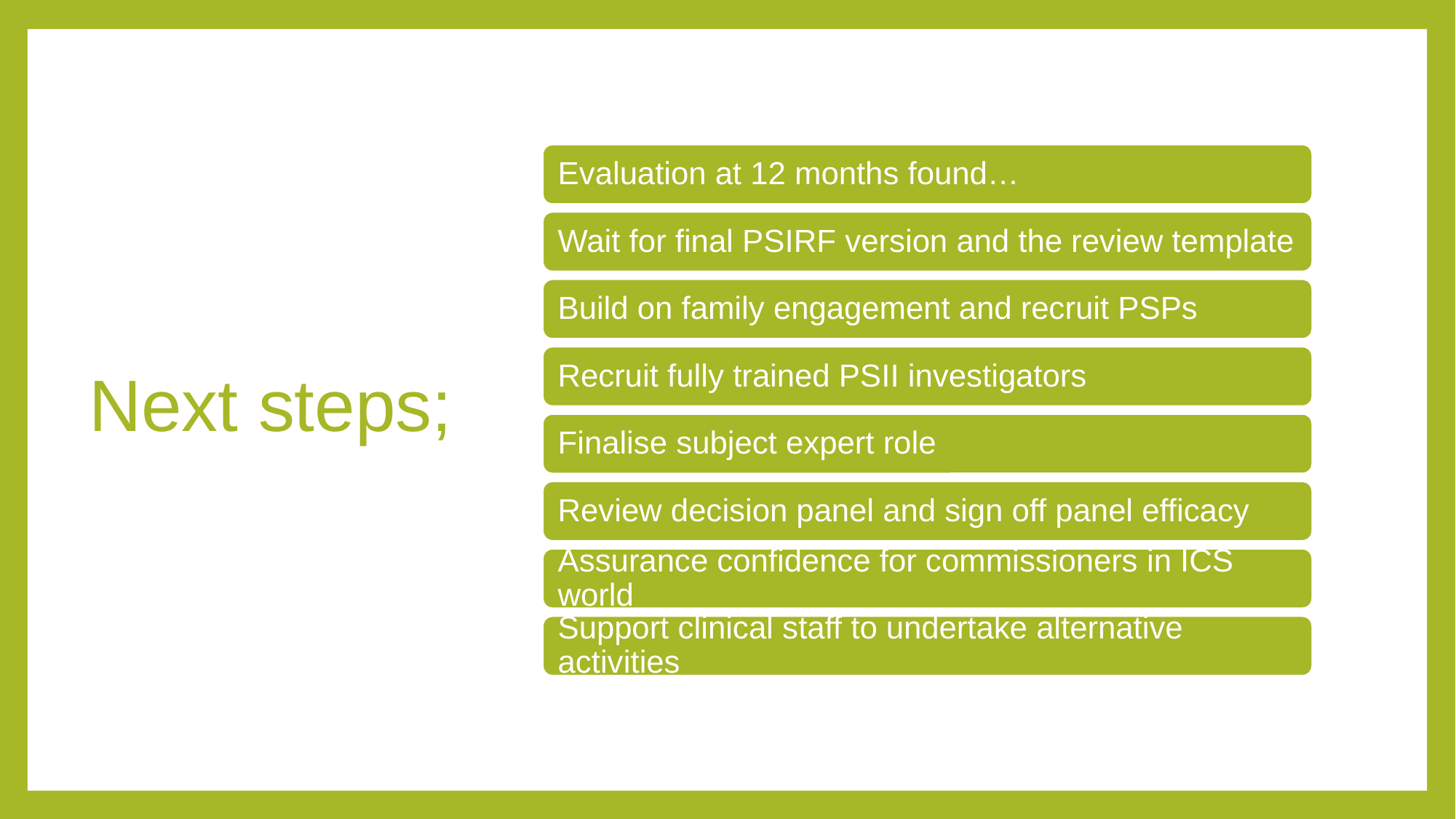

# Next steps;
Evaluation at 12 months found…
Wait for final PSIRF version and the review template
Build on family engagement and recruit PSPs
Recruit fully trained PSII investigators
Finalise subject expert role
Review decision panel and sign off panel efficacy
Assurance confidence for commissioners in ICS world
Support clinical staff to undertake alternative activities